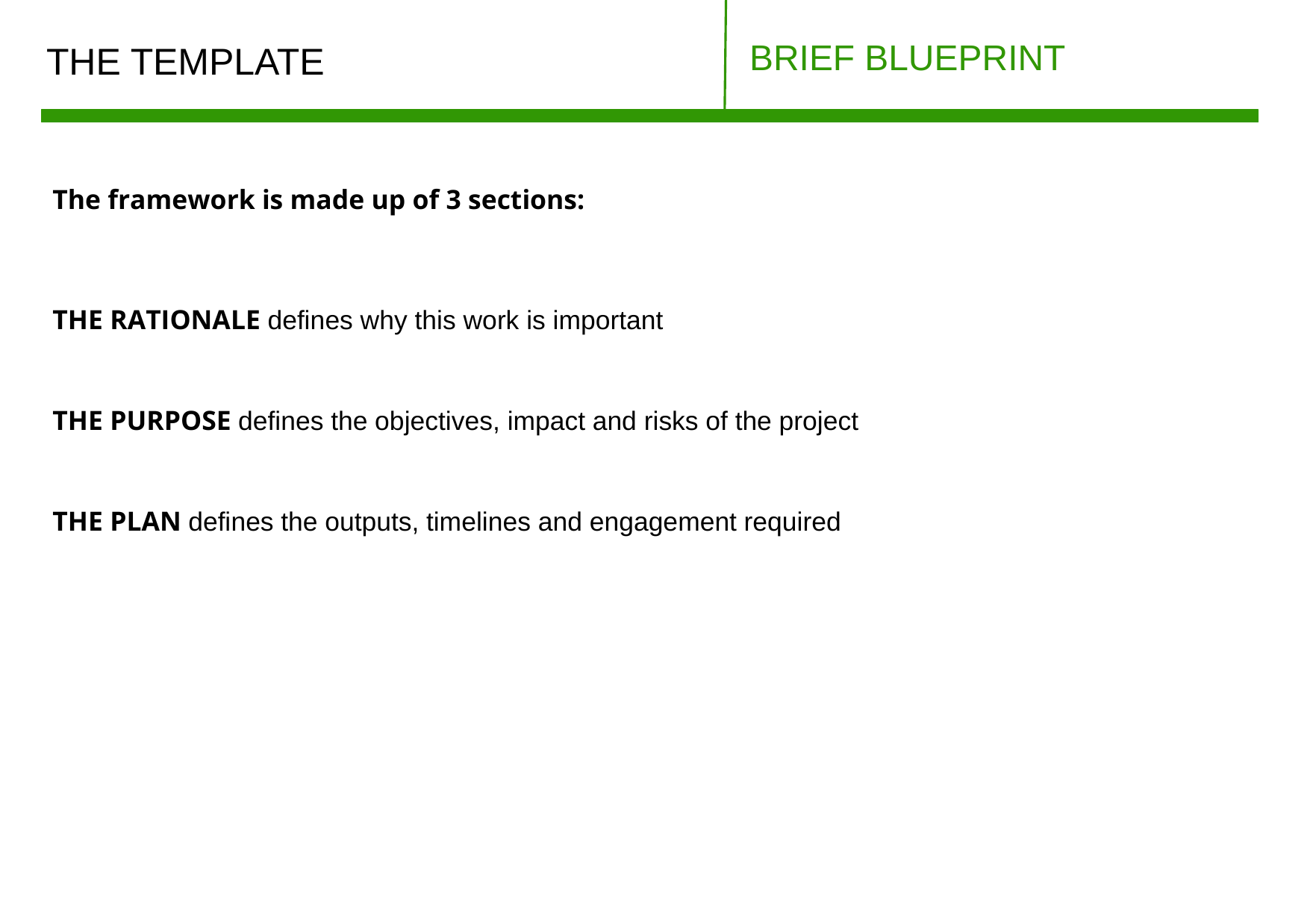

BRIEF BLUEPRINT
# THE TEMPLATE

The framework is made up of 3 sections:

THE RATIONALE defines why this work is important

THE PURPOSE defines the objectives, impact and risks of the project

THE PLAN defines the outputs, timelines and engagement required